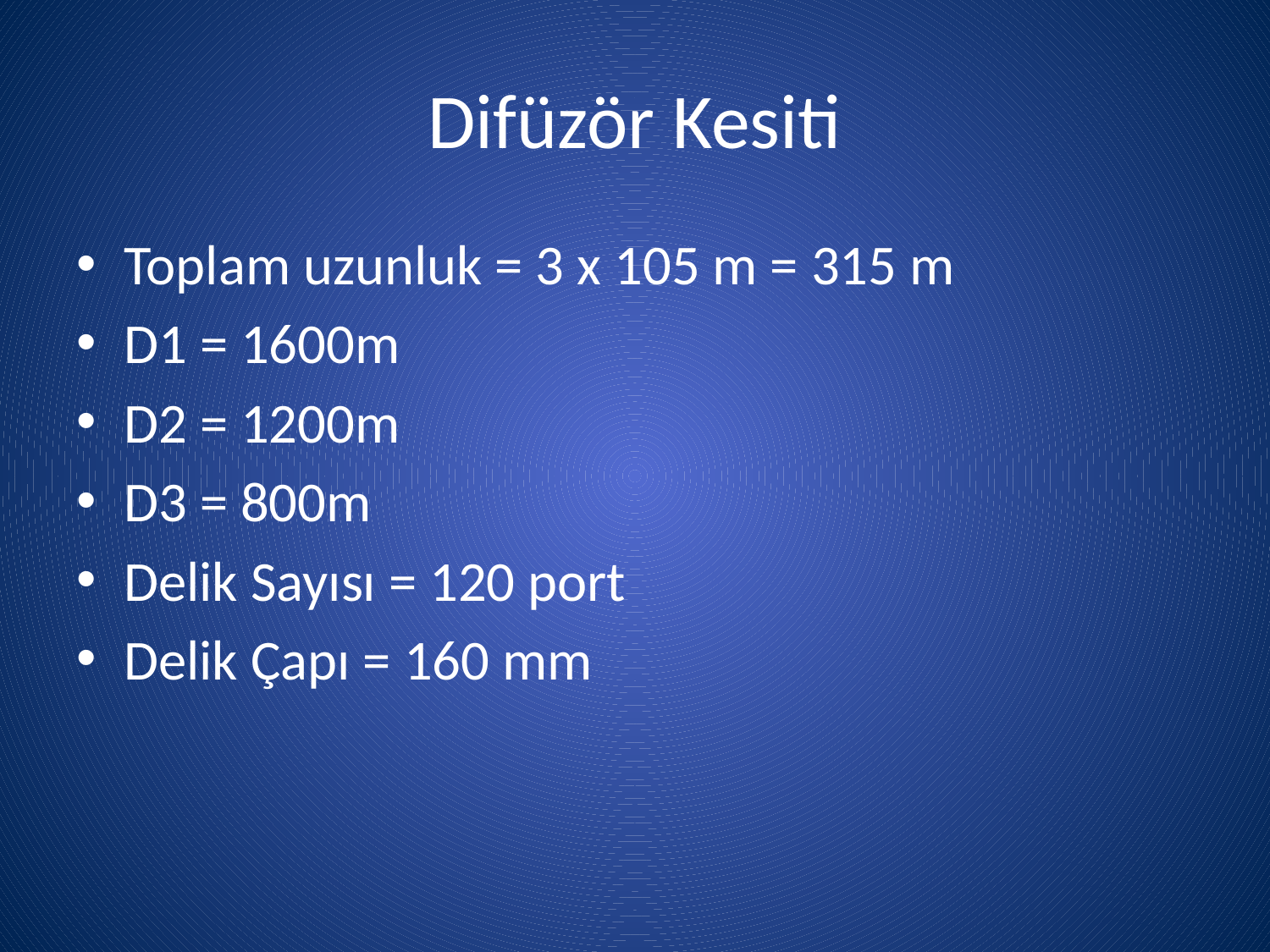

# Difüzör Kesiti
Toplam uzunluk = 3 x 105 m = 315 m
D1 = 1600m
D2 = 1200m
D3 = 800m
Delik Sayısı = 120 port
Delik Çapı = 160 mm